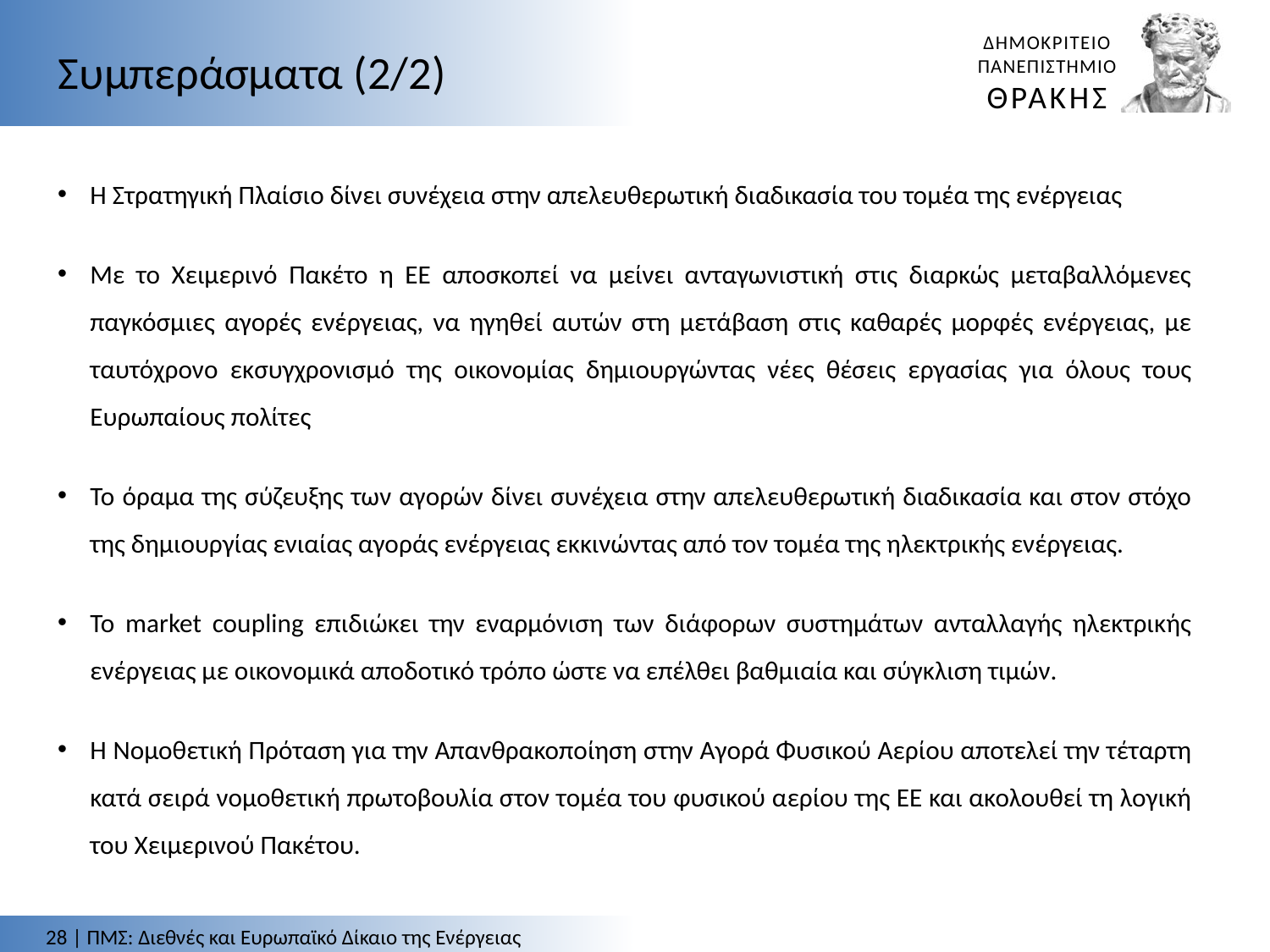

Συμπεράσματα (2/2)
Η Στρατηγική Πλαίσιο δίνει συνέχεια στην απελευθερωτική διαδικασία του τομέα της ενέργειας
Με το Χειμερινό Πακέτο η ΕΕ αποσκοπεί να μείνει ανταγωνιστική στις διαρκώς μεταβαλλόμενες παγκόσμιες αγορές ενέργειας, να ηγηθεί αυτών στη μετάβαση στις καθαρές μορφές ενέργειας, με ταυτόχρονο εκσυγχρονισμό της οικονομίας δημιουργώντας νέες θέσεις εργασίας για όλους τους Ευρωπαίους πολίτες
Το όραμα της σύζευξης των αγορών δίνει συνέχεια στην απελευθερωτική διαδικασία και στον στόχο της δημιουργίας ενιαίας αγοράς ενέργειας εκκινώντας από τον τομέα της ηλεκτρικής ενέργειας.
Το market coupling επιδιώκει την εναρμόνιση των διάφορων συστημάτων ανταλλαγής ηλεκτρικής ενέργειας με οικονομικά αποδοτικό τρόπο ώστε να επέλθει βαθμιαία και σύγκλιση τιμών.
Η Νομοθετική Πρόταση για την Απανθρακοποίηση στην Αγορά Φυσικού Αερίου αποτελεί την τέταρτη κατά σειρά νομοθετική πρωτοβουλία στον τομέα του φυσικού αερίου της ΕΕ και ακολουθεί τη λογική του Χειμερινού Πακέτου.